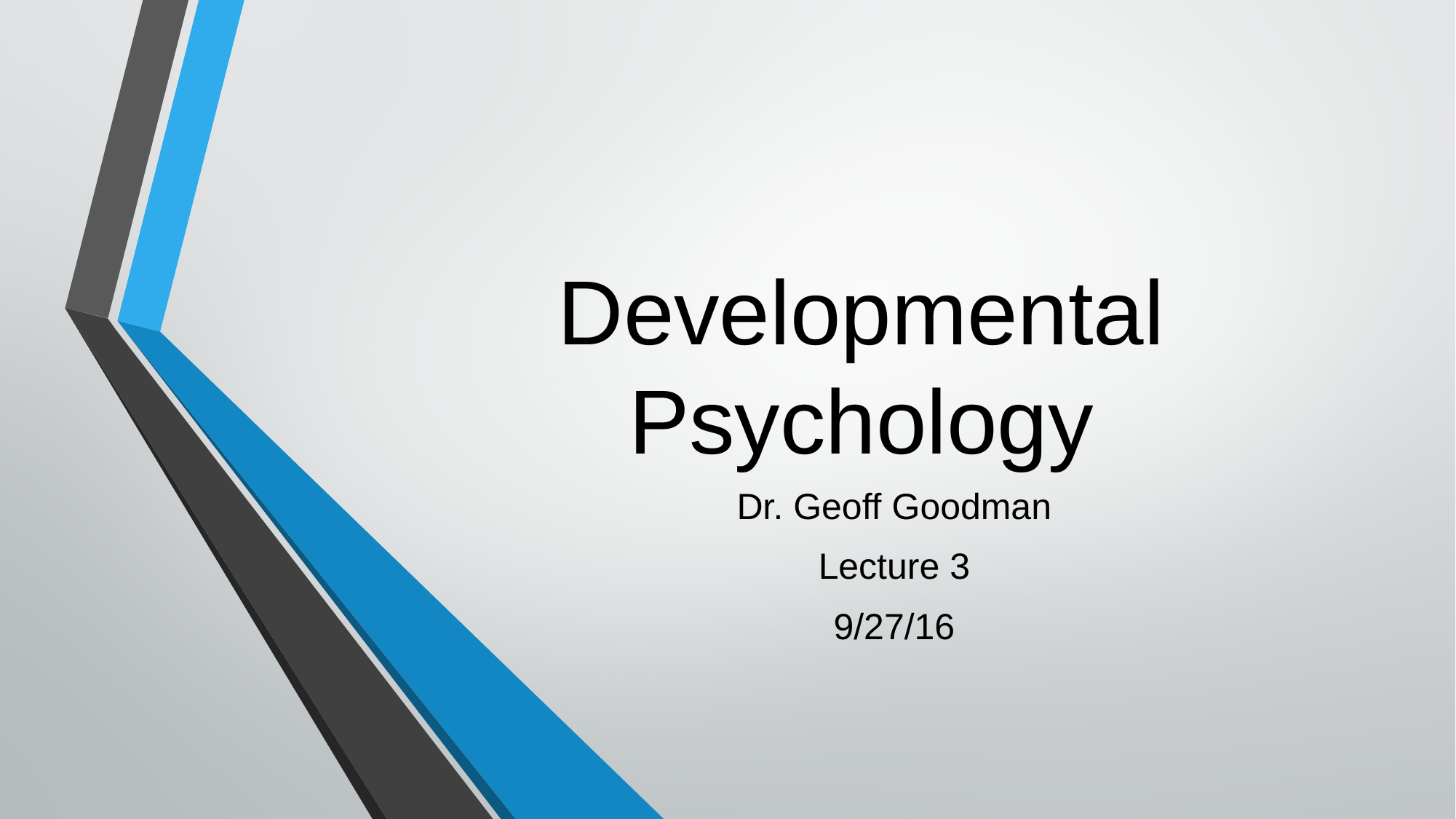

# Developmental Psychology
Dr. Geoff Goodman
Lecture 3
9/27/16